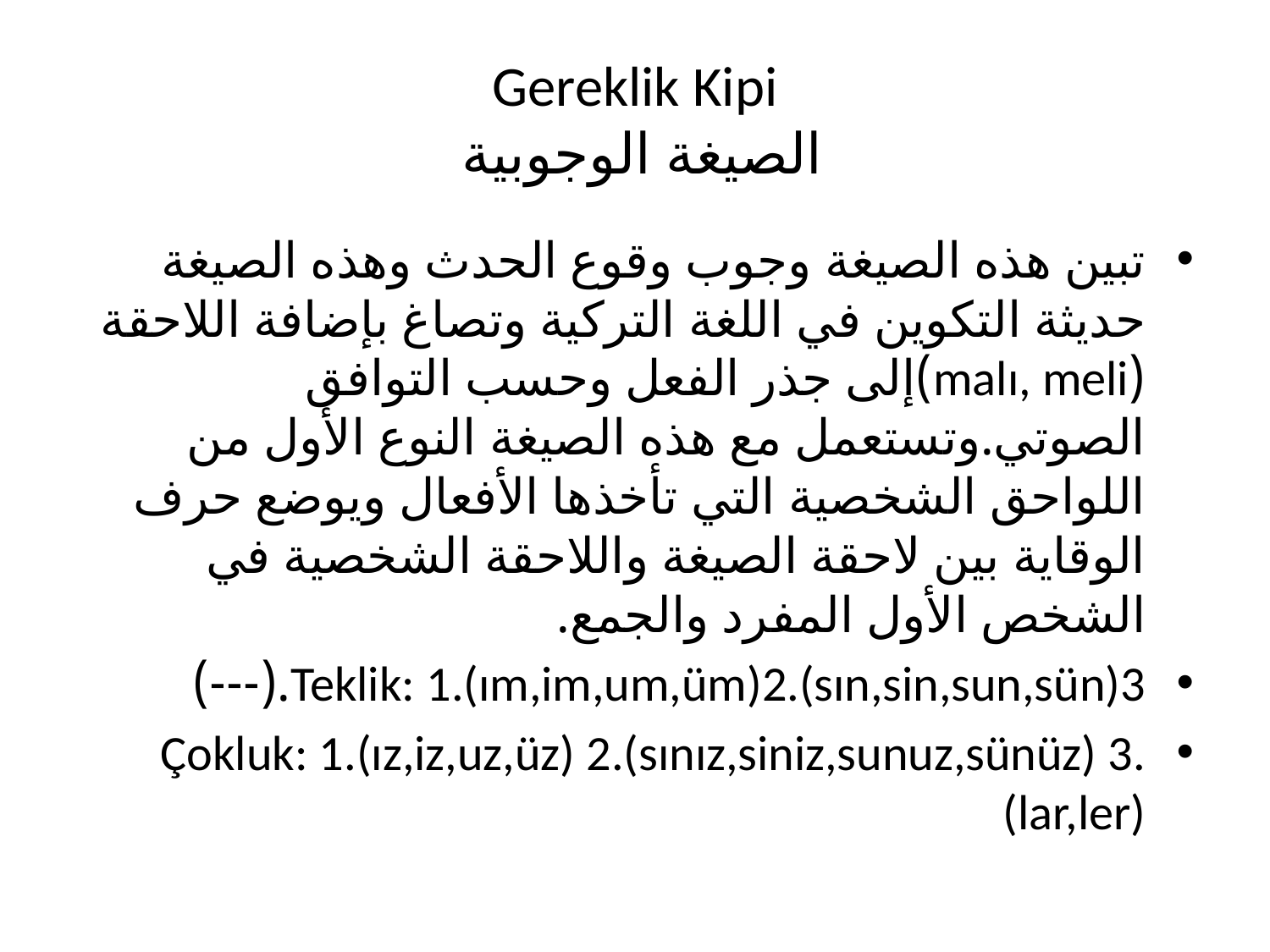

# Gereklik Kipi الصيغة الوجوبية
تبين هذه الصيغة وجوب وقوع الحدث وهذه الصيغة حديثة التكوين في اللغة التركية وتصاغ بإضافة اللاحقة (malı, meli)إلى جذر الفعل وحسب التوافق الصوتي.وتستعمل مع هذه الصيغة النوع الأول من اللواحق الشخصية التي تأخذها الأفعال ويوضع حرف الوقاية بين لاحقة الصيغة واللاحقة الشخصية في الشخص الأول المفرد والجمع.
Teklik: 1.(ım,im,um,üm)2.(sın,sin,sun,sün)3.(---)
Çokluk: 1.(ız,iz,uz,üz) 2.(sınız,siniz,sunuz,sünüz) 3.(lar,ler)